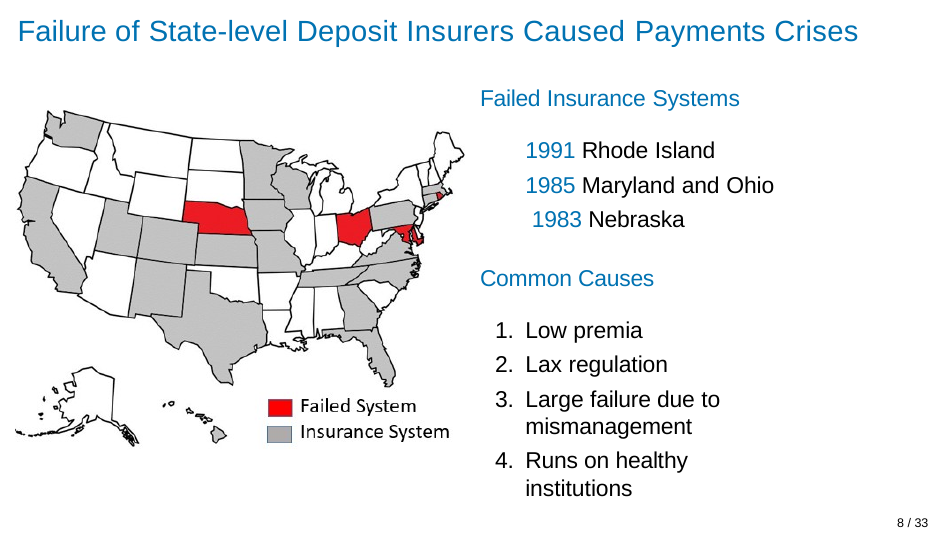

# Failure of State-level Deposit Insurers Caused Payments Crises
Failed Insurance Systems
1991 Rhode Island
1985 Maryland and Ohio  1983 Nebraska

Common Causes
Low premia
Lax regulation
Large failure due to mismanagement
Runs on healthy institutions

8 / 33